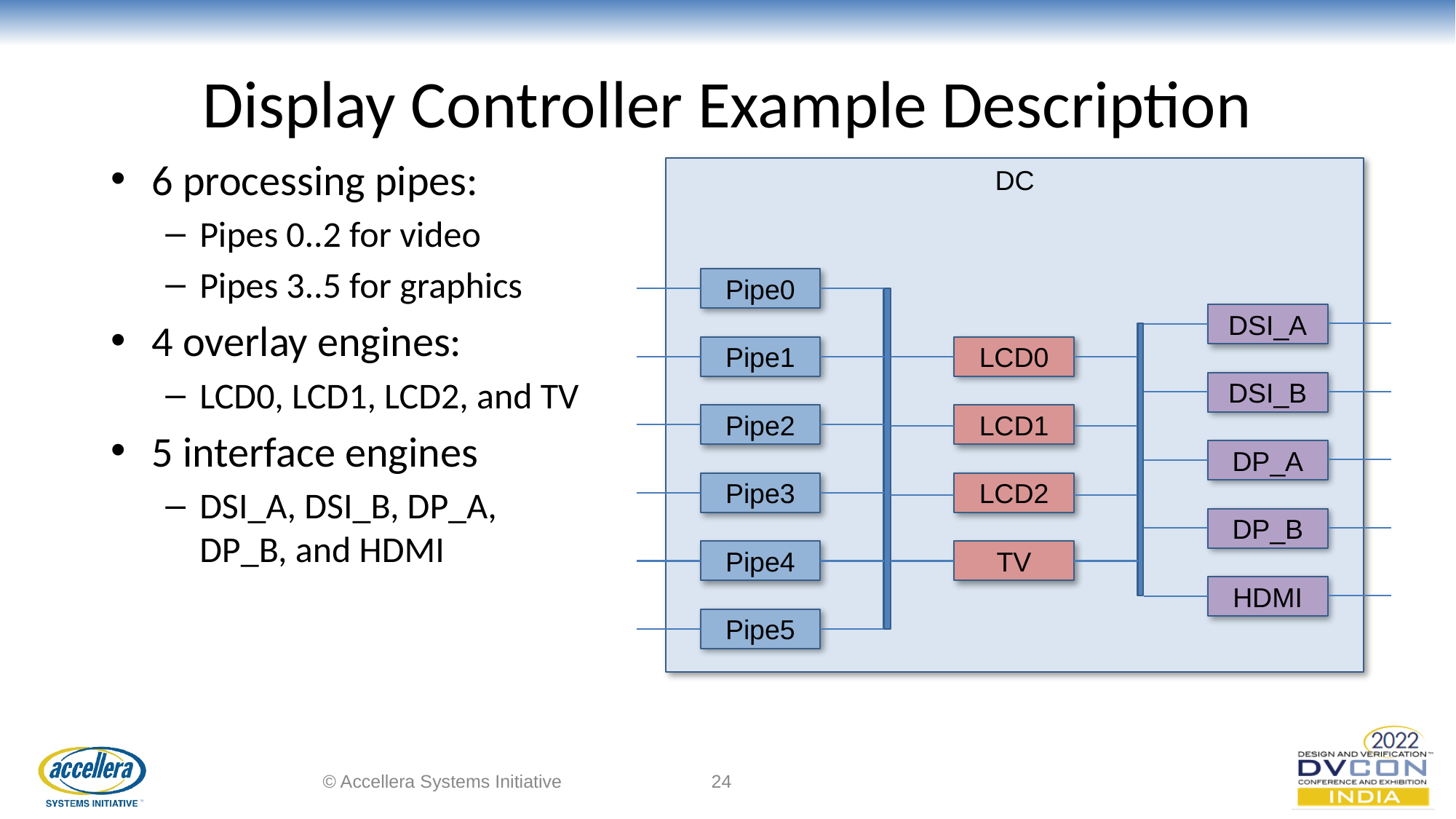

# Display Controller Example Description
6 processing pipes:
Pipes 0..2 for video
Pipes 3..5 for graphics
4 overlay engines:
LCD0, LCD1, LCD2, and TV
5 interface engines
DSI_A, DSI_B, DP_A, DP_B, and HDMI
DC
Pipe0

DSI_A

LCD0
Pipe1
DSI_B
LCD1
Pipe2
DP_A
LCD2
Pipe3
DP_B
Pipe4
TV
HDMI
Pipe5
© Accellera Systems Initiative
24